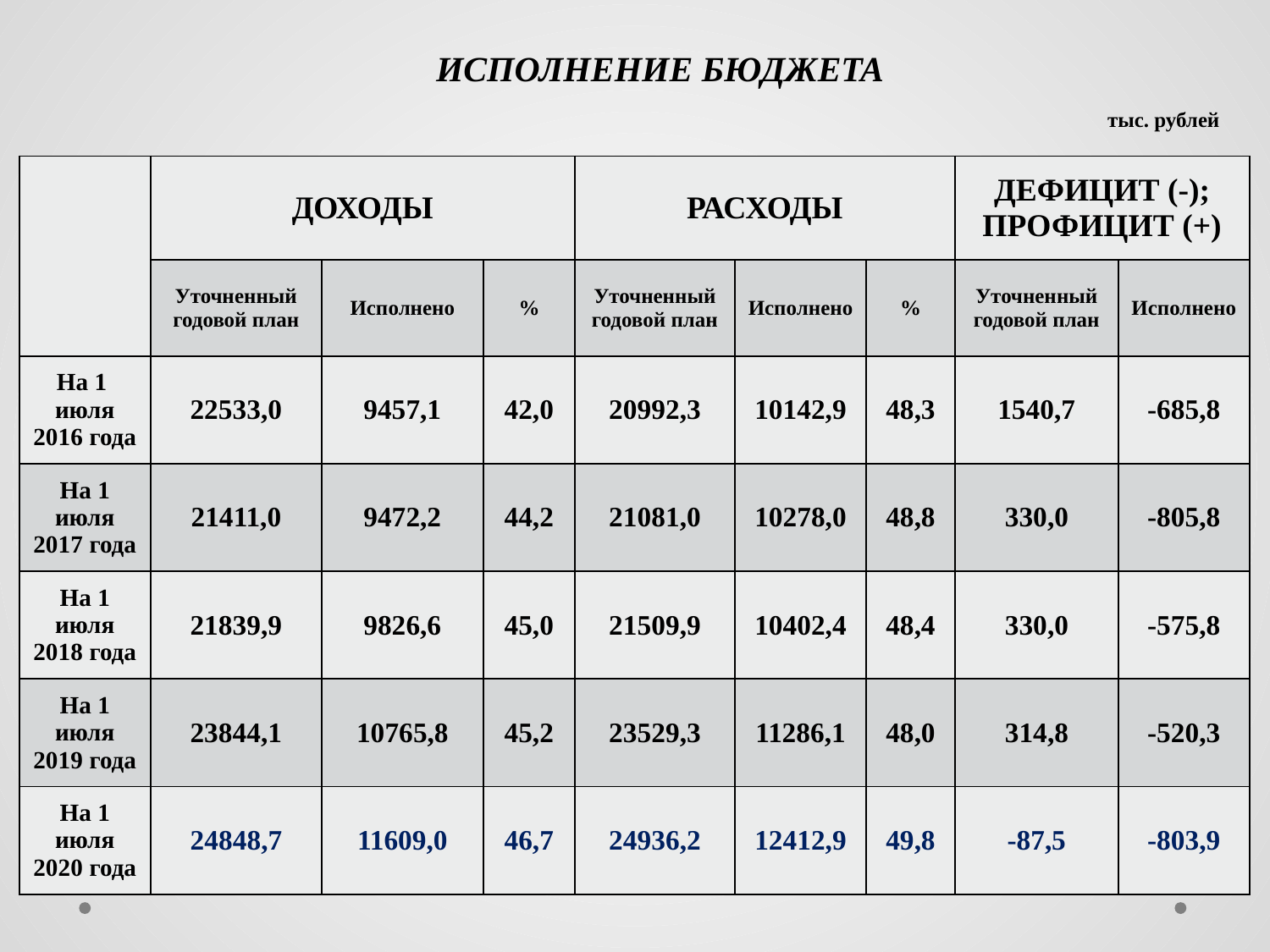

ИСПОЛНЕНИЕ БЮДЖЕТА
тыс. рублей
|  | ДОХОДЫ |  |  | РАСХОДЫ |  |  | ДЕФИЦИТ (-); ПРОФИЦИТ (+) |  |
| --- | --- | --- | --- | --- | --- | --- | --- | --- |
|  | Уточненный годовой план | Исполнено | % | Уточненный годовой план | Исполнено | % | Уточненный годовой план | Исполнено |
| На 1 июля 2016 года | 22533,0 | 9457,1 | 42,0 | 20992,3 | 10142,9 | 48,3 | 1540,7 | -685,8 |
| На 1 июля 2017 года | 21411,0 | 9472,2 | 44,2 | 21081,0 | 10278,0 | 48,8 | 330,0 | -805,8 |
| На 1 июля 2018 года | 21839,9 | 9826,6 | 45,0 | 21509,9 | 10402,4 | 48,4 | 330,0 | -575,8 |
| На 1 июля 2019 года | 23844,1 | 10765,8 | 45,2 | 23529,3 | 11286,1 | 48,0 | 314,8 | -520,3 |
| На 1 июля 2020 года | 24848,7 | 11609,0 | 46,7 | 24936,2 | 12412,9 | 49,8 | -87,5 | -803,9 |